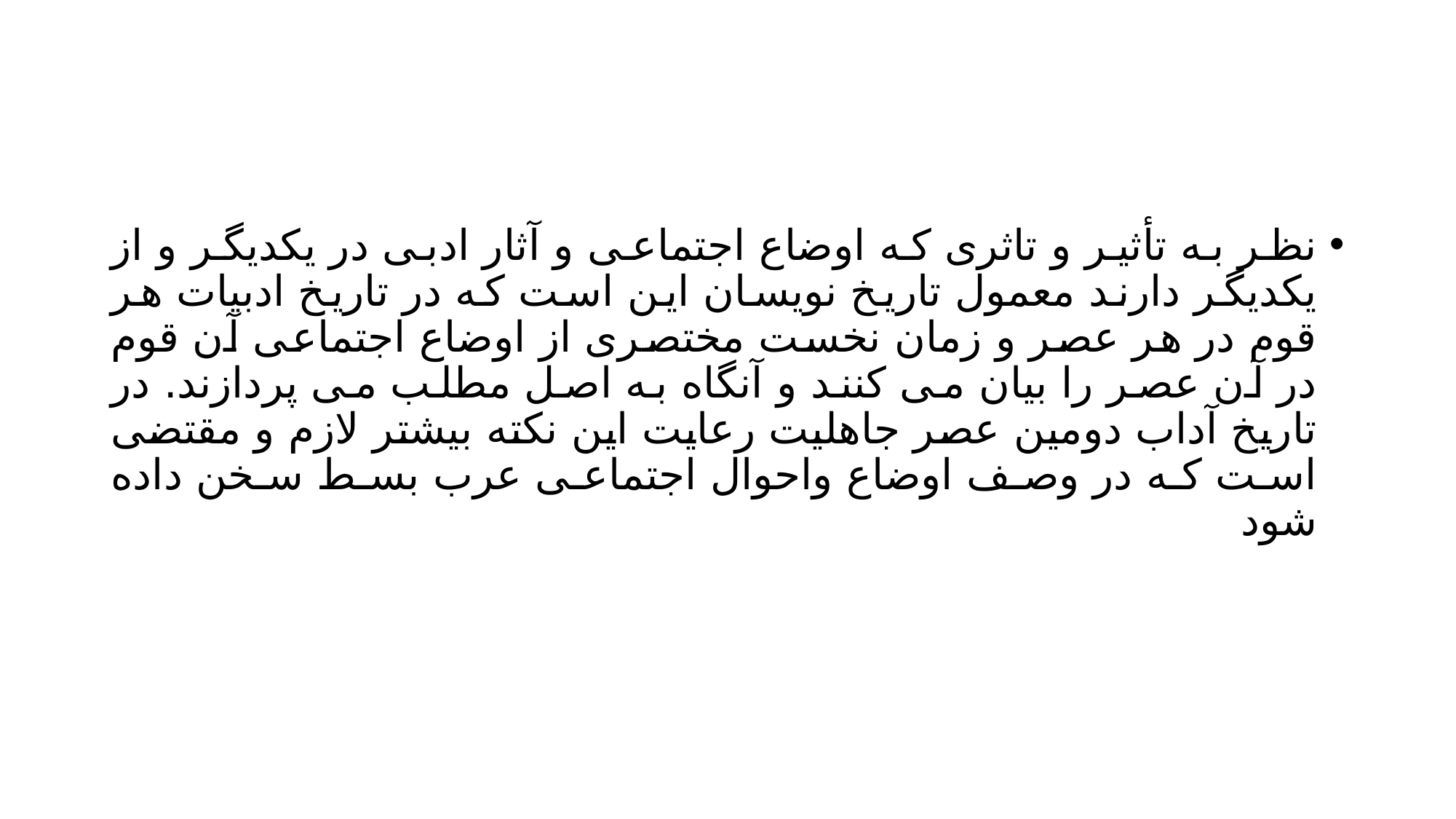

#
نظر به تأثیر و تاثری که اوضاع اجتماعی و آثار ادبی در یکدیگر و از یکدیگر دارند معمول تاریخ نویسان این است که در تاریخ ادبیات هر قوم در هر عصر و زمان نخست مختصری از اوضاع اجتماعی آن قوم در آن عصر را بیان می کنند و آنگاه به اصل مطلب می پردازند. در تاریخ آداب دومین عصر جاهلیت رعایت این نکته بیشتر لازم و مقتضی است که در وصف اوضاع واحوال اجتماعی عرب بسط سخن داده شود